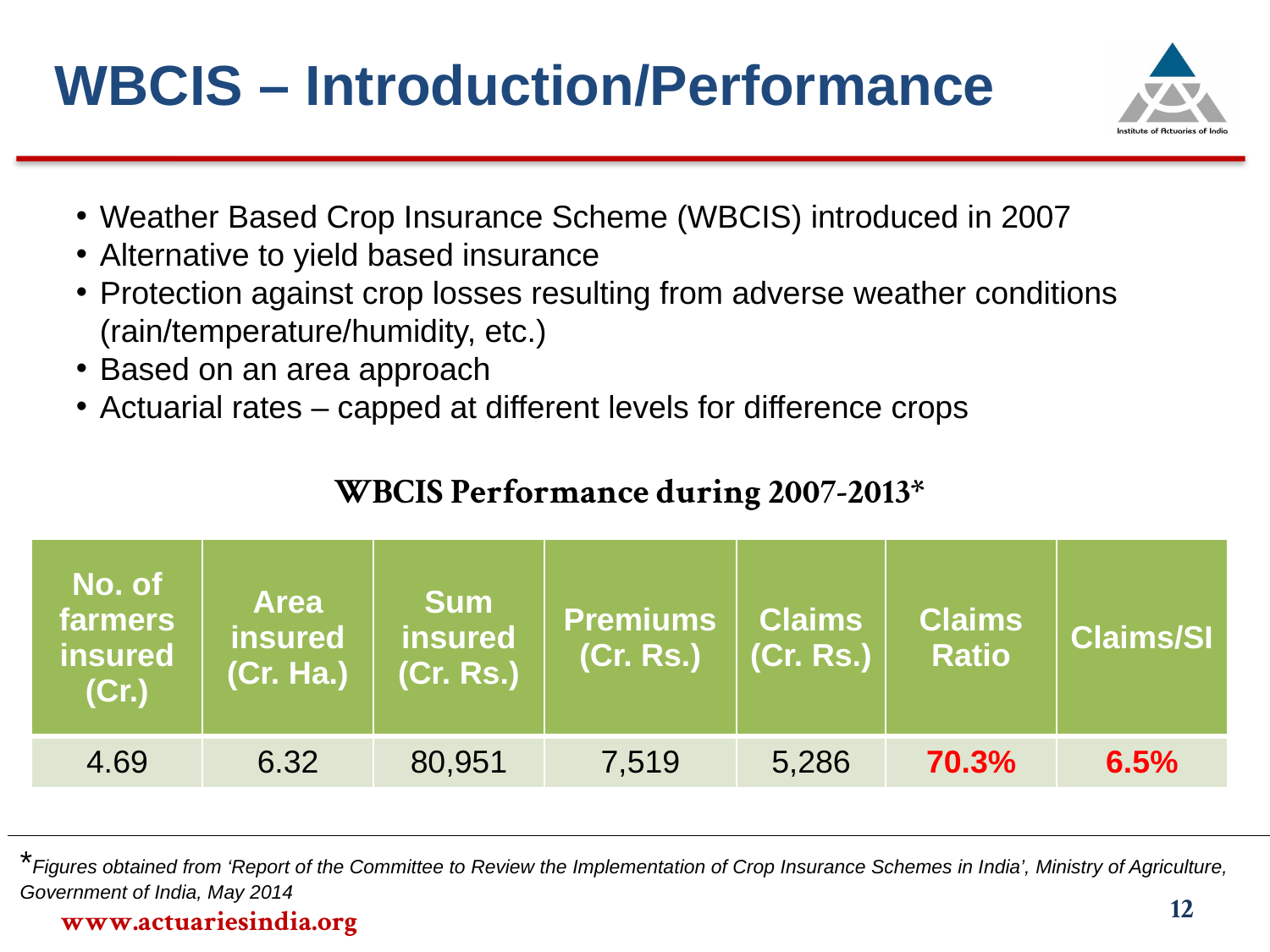

WBCIS – Introduction/Performance
Weather Based Crop Insurance Scheme (WBCIS) introduced in 2007
Alternative to yield based insurance
Protection against crop losses resulting from adverse weather conditions (rain/temperature/humidity, etc.)
Based on an area approach
Actuarial rates – capped at different levels for difference crops

WBCIS Performance during 2007-2013*

| No. of farmers insured (Cr.) | Area insured (Cr. Ha.) | Sum insured (Cr. Rs.) | Premiums (Cr. Rs.) | Claims (Cr. Rs.) | Claims Ratio | Claims/SI |
| --- | --- | --- | --- | --- | --- | --- |
| 4.69 | 6.32 | 80,951 | 7,519 | 5,286 | 70.3% | 6.5% |
*Figures obtained from ‘Report of the Committee to Review the Implementation of Crop Insurance Schemes in India’, Ministry of Agriculture, Government of India, May 2014
12
www.actuariesindia.org